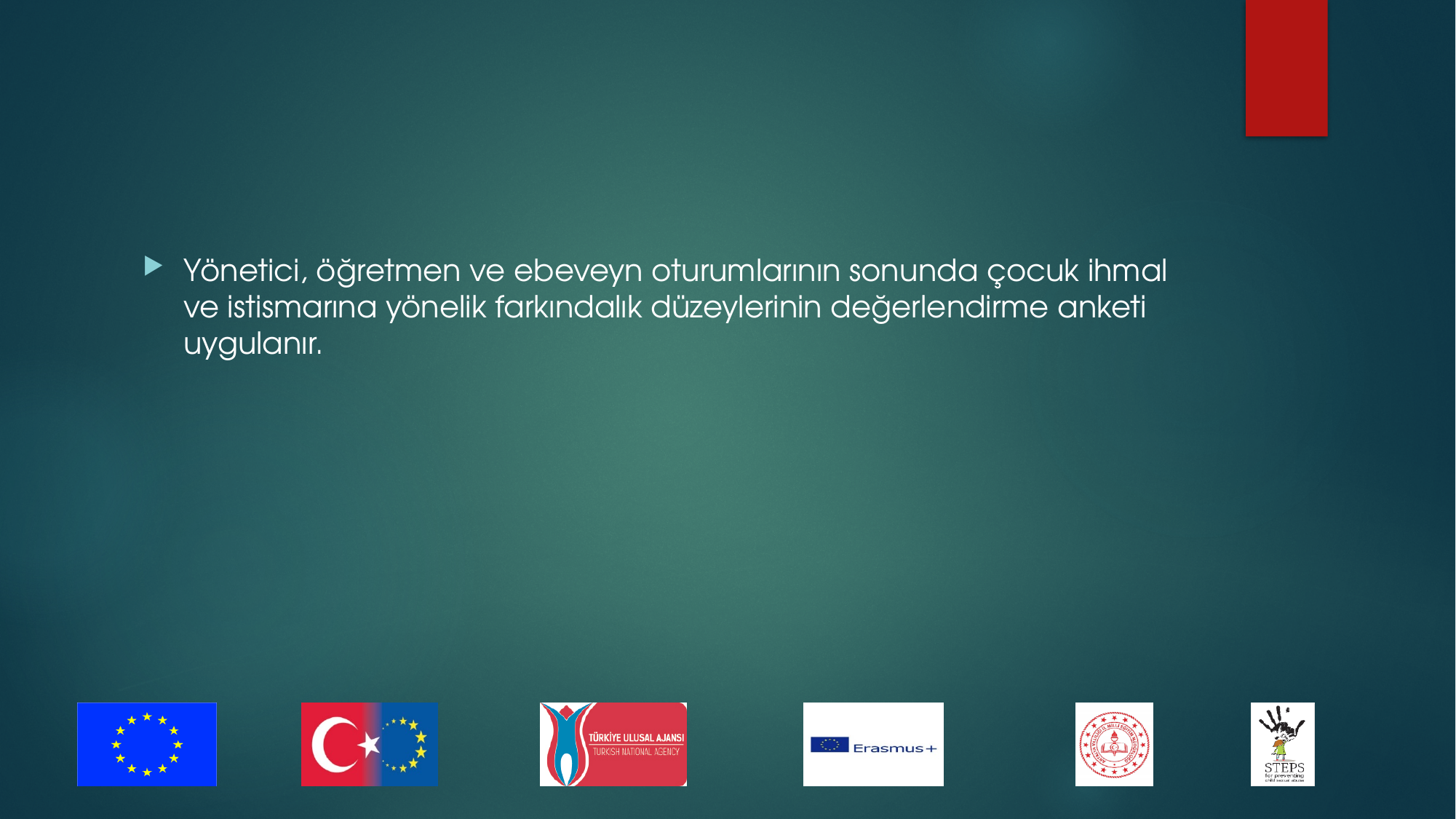

#
Yönetici, öğretmen ve ebeveyn oturumlarının sonunda çocuk ihmal ve istismarına yönelik farkındalık düzeylerinin değerlendirme anketi uygulanır.